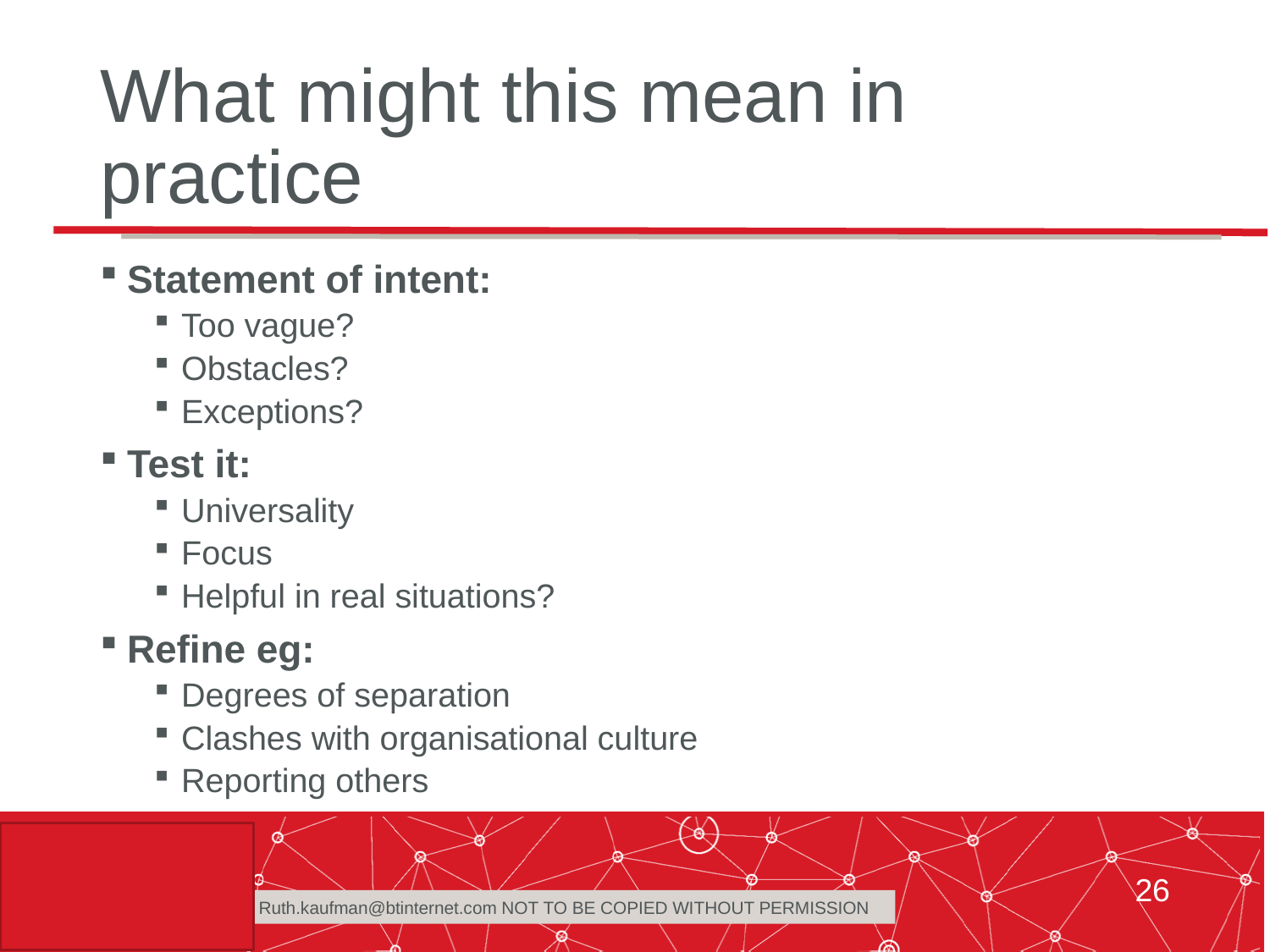

# What might this mean in practice
Statement of intent:
Too vague?
Obstacles?
Exceptions?
Test it:
Universality
Focus
Helpful in real situations?
Refine eg:
Degrees of separation
Clashes with organisational culture
Reporting others

26